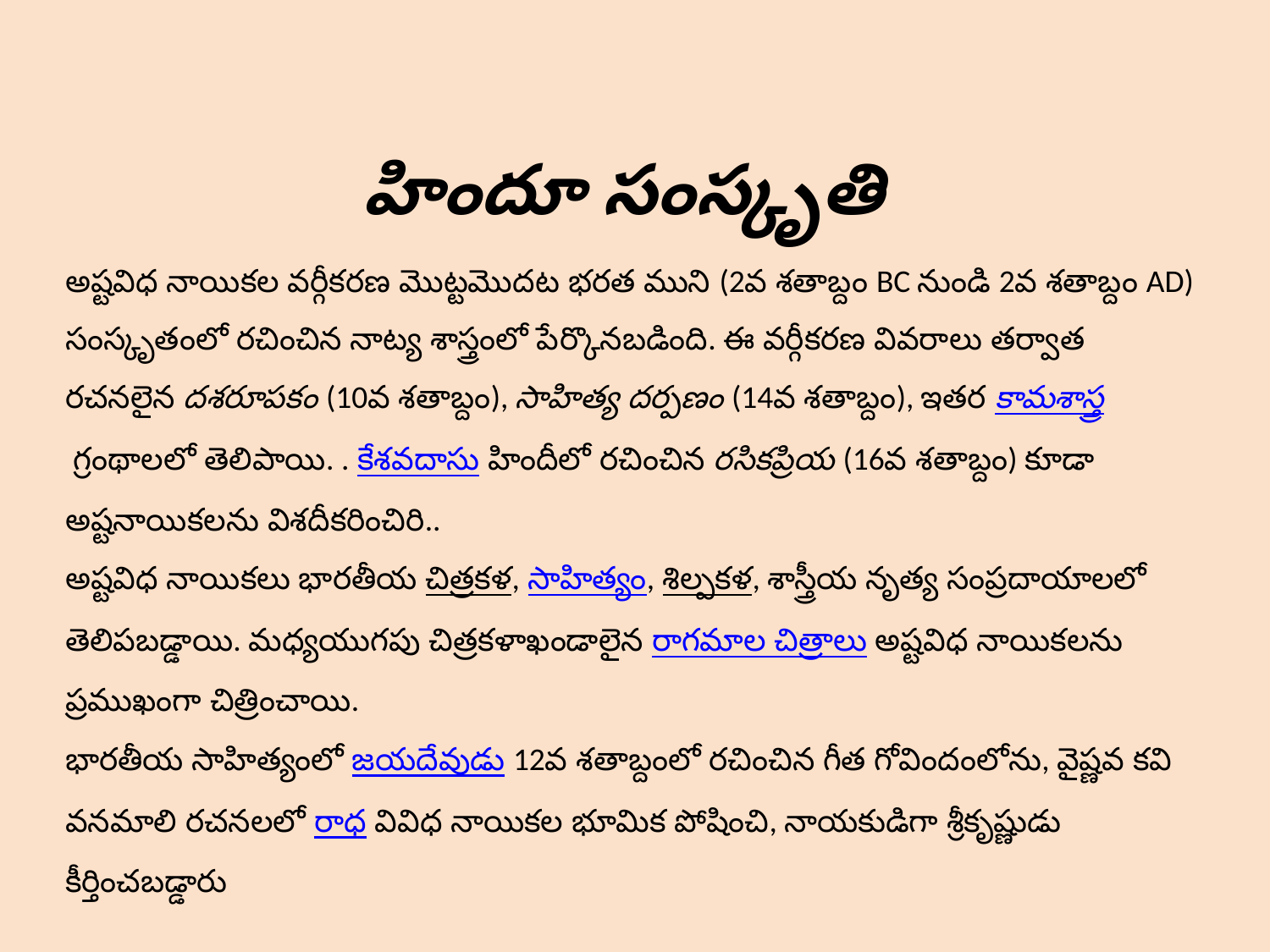

హిందూ సంస్కృతి
అష్టవిధ నాయికల వర్గీకరణ మొట్టమొదట భరత ముని (2వ శతాబ్దం BC నుండి 2వ శతాబ్దం AD) సంస్కృతంలో రచించిన నాట్య శాస్త్రంలో పేర్కొనబడింది. ఈ వర్గీకరణ వివరాలు తర్వాత రచనలైన దశరూపకం (10వ శతాబ్దం), సాహిత్య దర్పణం (14వ శతాబ్దం), ఇతర కామశాస్త్ర గ్రంథాలలో తెలిపాయి. . కేశవదాసు హిందీలో రచించిన రసికప్రియ (16వ శతాబ్దం) కూడా అష్టనాయికలను విశదీకరించిరి..
అష్టవిధ నాయికలు భారతీయ చిత్రకళ, సాహిత్యం, శిల్పకళ, శాస్త్రీయ నృత్య సంప్రదాయాలలో తెలిపబడ్డాయి. మధ్యయుగపు చిత్రకళాఖండాలైన రాగమాల చిత్రాలు అష్టవిధ నాయికలను ప్రముఖంగా చిత్రించాయి.
భారతీయ సాహిత్యంలో జయదేవుడు 12వ శతాబ్దంలో రచించిన గీత గోవిందంలోను, వైష్ణవ కవి వనమాలి రచనలలో రాధ వివిధ నాయికల భూమిక పోషించి, నాయకుడిగా శ్రీకృష్ణుడు కీర్తించబడ్డారు